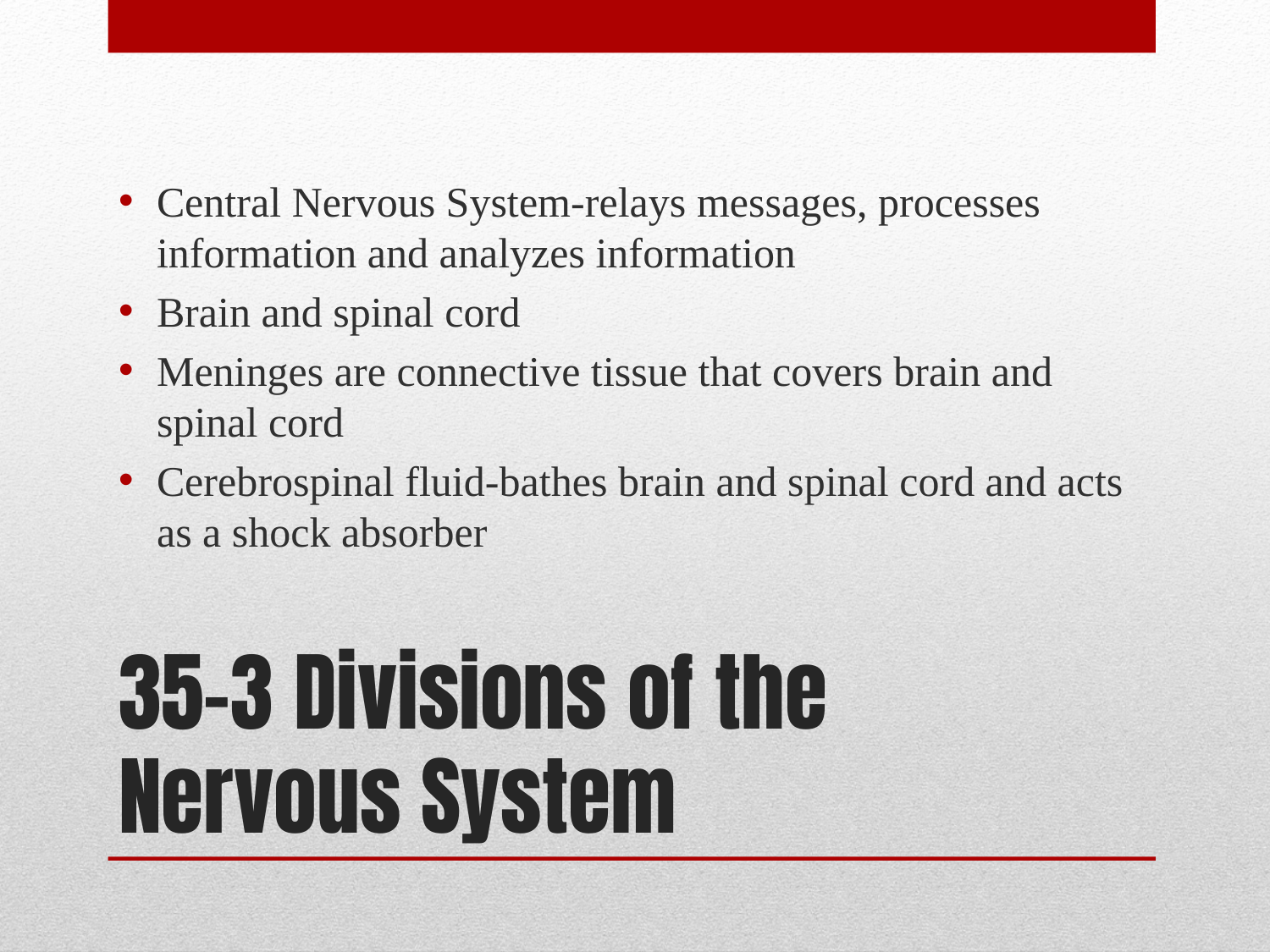

Central Nervous System-relays messages, processes information and analyzes information
Brain and spinal cord
Meninges are connective tissue that covers brain and spinal cord
Cerebrospinal fluid-bathes brain and spinal cord and acts as a shock absorber
# 35-3 Divisions of the Nervous System